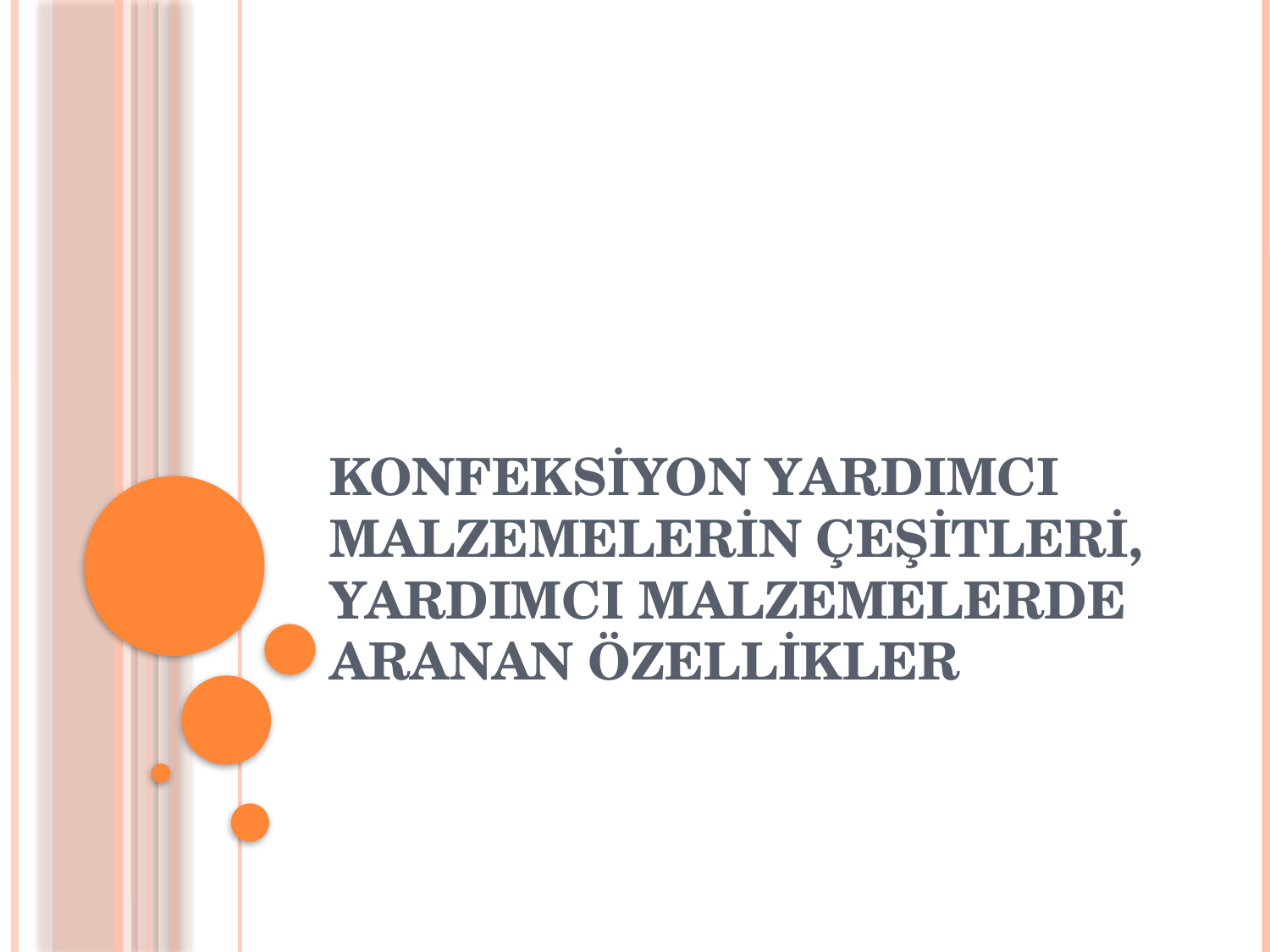

# Konfeksiyon yardımcı malzemelerin çeşitleri, yardımcı malzemelerde aranan özellikler